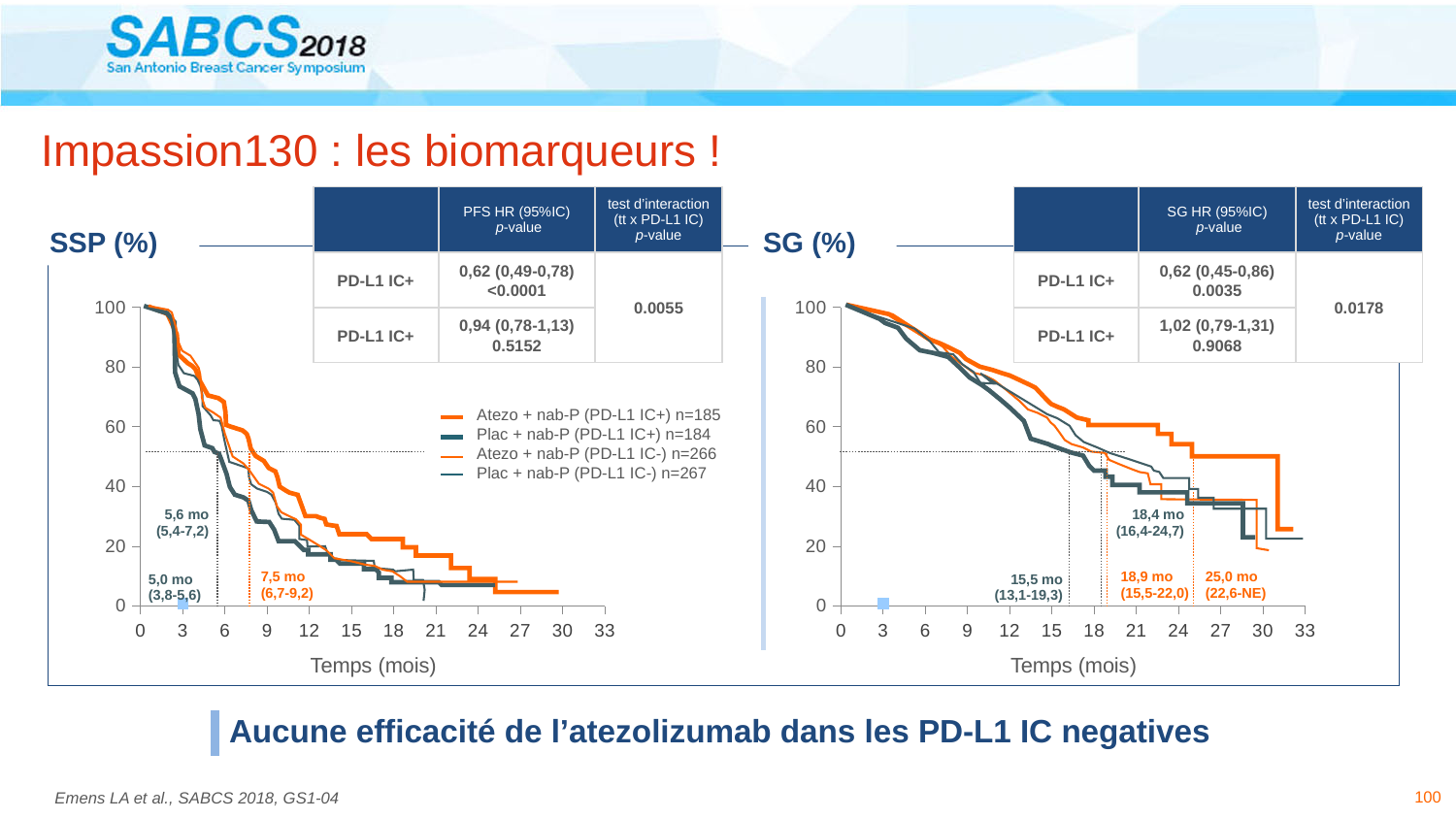

# Impassion130 : les biomarqueurs !
|  | PFS HR (95%IC) p-value | test d’interaction (tt x PD-L1 IC) p-value |
| --- | --- | --- |
| PD-L1 IC+ | 0,62 (0,49-0,78) <0.0001 | 0.0055 |
| PD-L1 IC+ | 0,94 (0,78-1,13) 0.5152 |  |
|  | SG HR (95%IC) p-value | test d’interaction (tt x PD-L1 IC) p-value |
| --- | --- | --- |
| PD-L1 IC+ | 0,62 (0,45-0,86) 0.0035 | 0.0178 |
| PD-L1 IC+ | 1,02 (0,79-1,31) 0.9068 |  |
SSP (%)
SG (%)

### Chart

| Category | Valeur Y 1 |
|---|---|

### Chart

| Category | Valeur Y 1 |
|---|---|

Atezo + nab-P (PD-L1 IC+) n=185
Plac + nab-P (PD-L1 IC+) n=184
Atezo + nab-P (PD-L1 IC-) n=266
Plac + nab-P (PD-L1 IC-) n=267
5,6 mo
(5,4-7,2)
18,4 mo
(16,4-24,7)
7,5 mo
(6,7-9,2)
18,9 mo
(15,5-22,0)
25,0 mo
(22,6-NE)
5,0 mo
(3,8-5,6)
15,5 mo
(13,1-19,3)
Temps (mois)
Temps (mois)
Aucune efficacité de l’atezolizumab dans les PD-L1 IC negatives
100
Emens LA et al., SABCS 2018, GS1-04